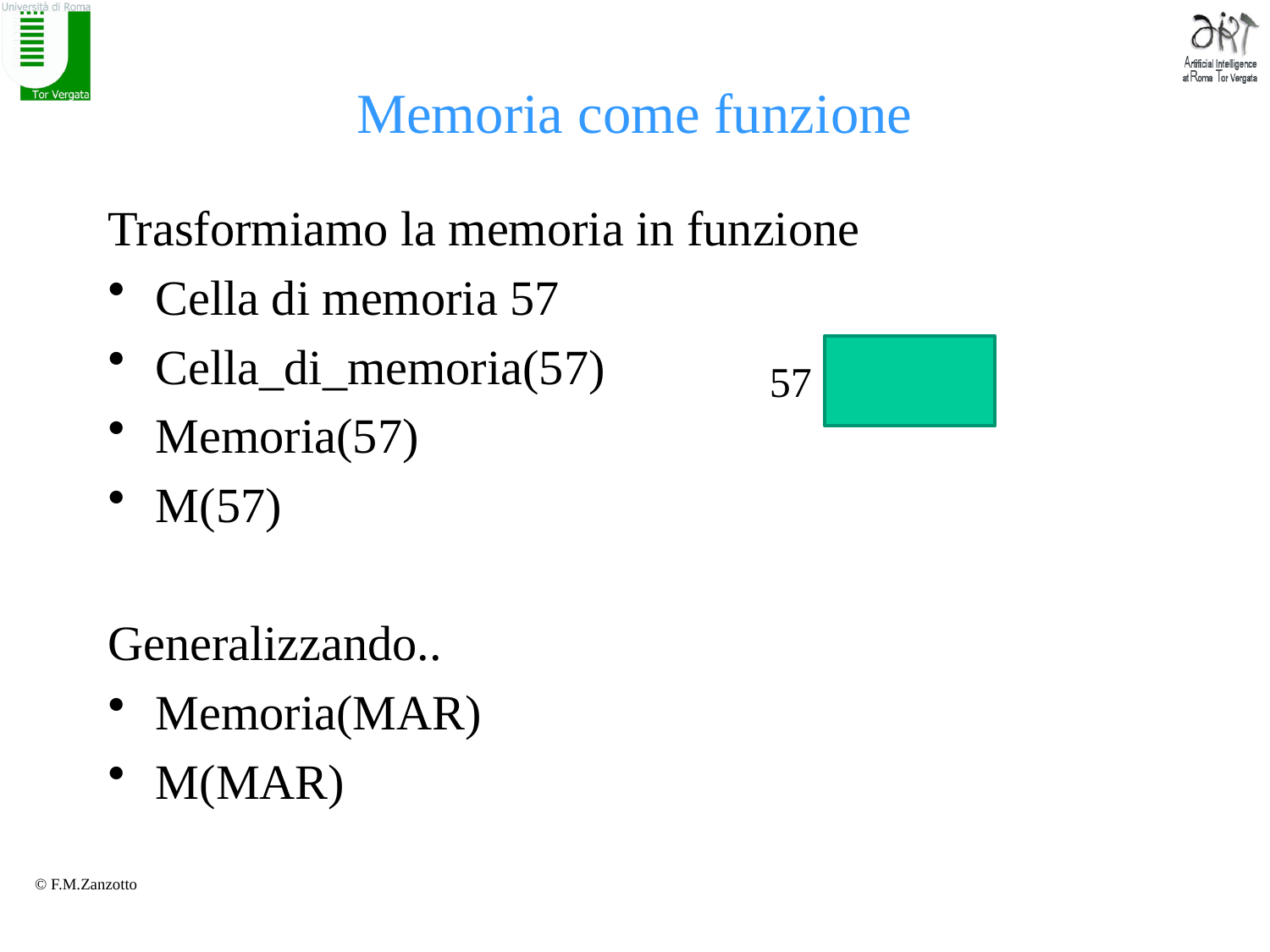

# Memoria come funzione
Trasformiamo la memoria in funzione
Cella di memoria 57
Cella_di_memoria(57)
Memoria(57)
M(57)

Generalizzando..
Memoria(MAR)
M(MAR)

57